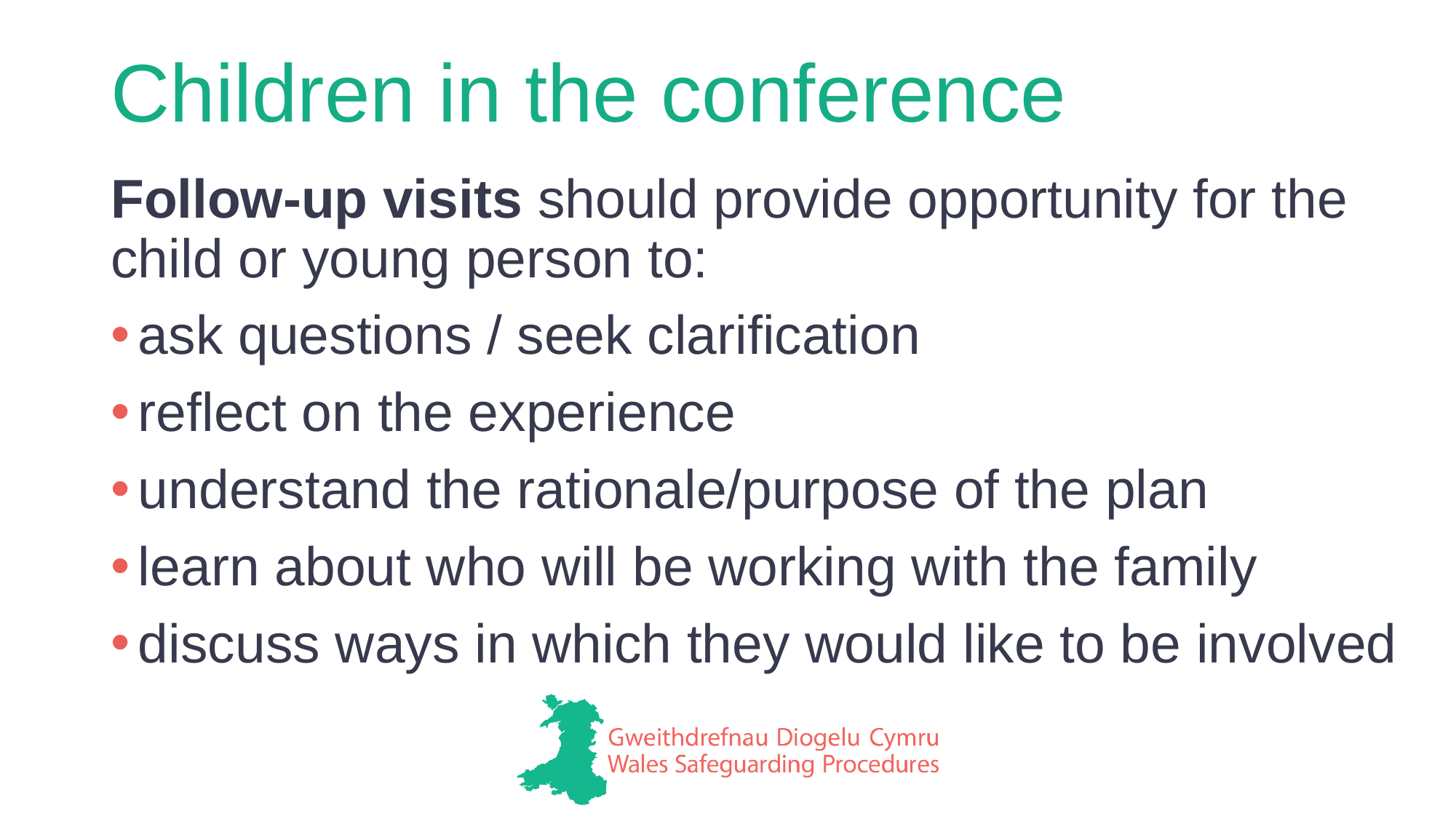

# Children in the conference
Follow-up visits should provide opportunity for the child or young person to:
ask questions / seek clarification
reflect on the experience
understand the rationale/purpose of the plan
learn about who will be working with the family
discuss ways in which they would like to be involved